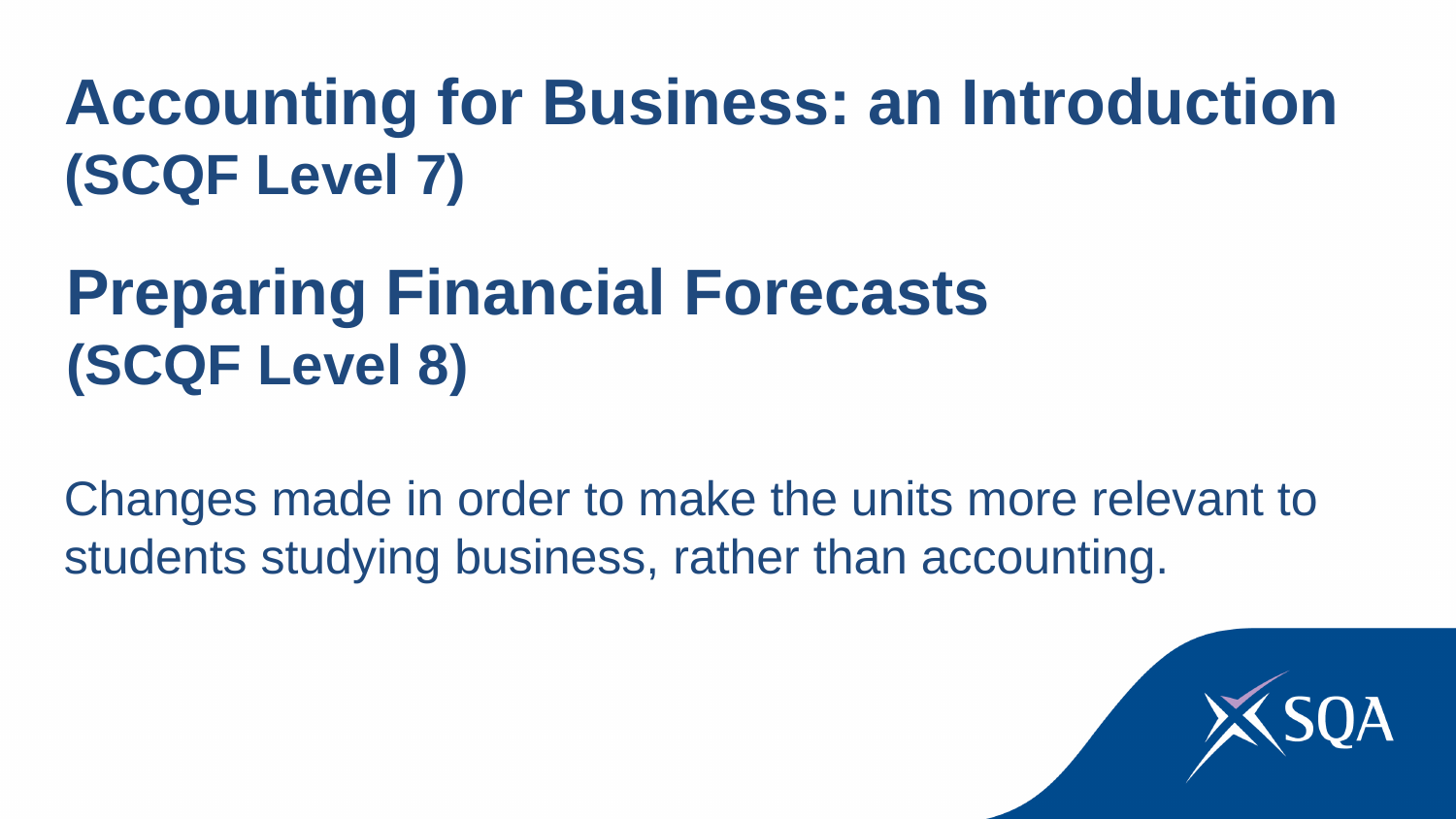

Accounting for Business: an Introduction (SCQF Level 7)
Preparing Financial Forecasts
(SCQF Level 8)
Changes made in order to make the units more relevant to students studying business, rather than accounting.